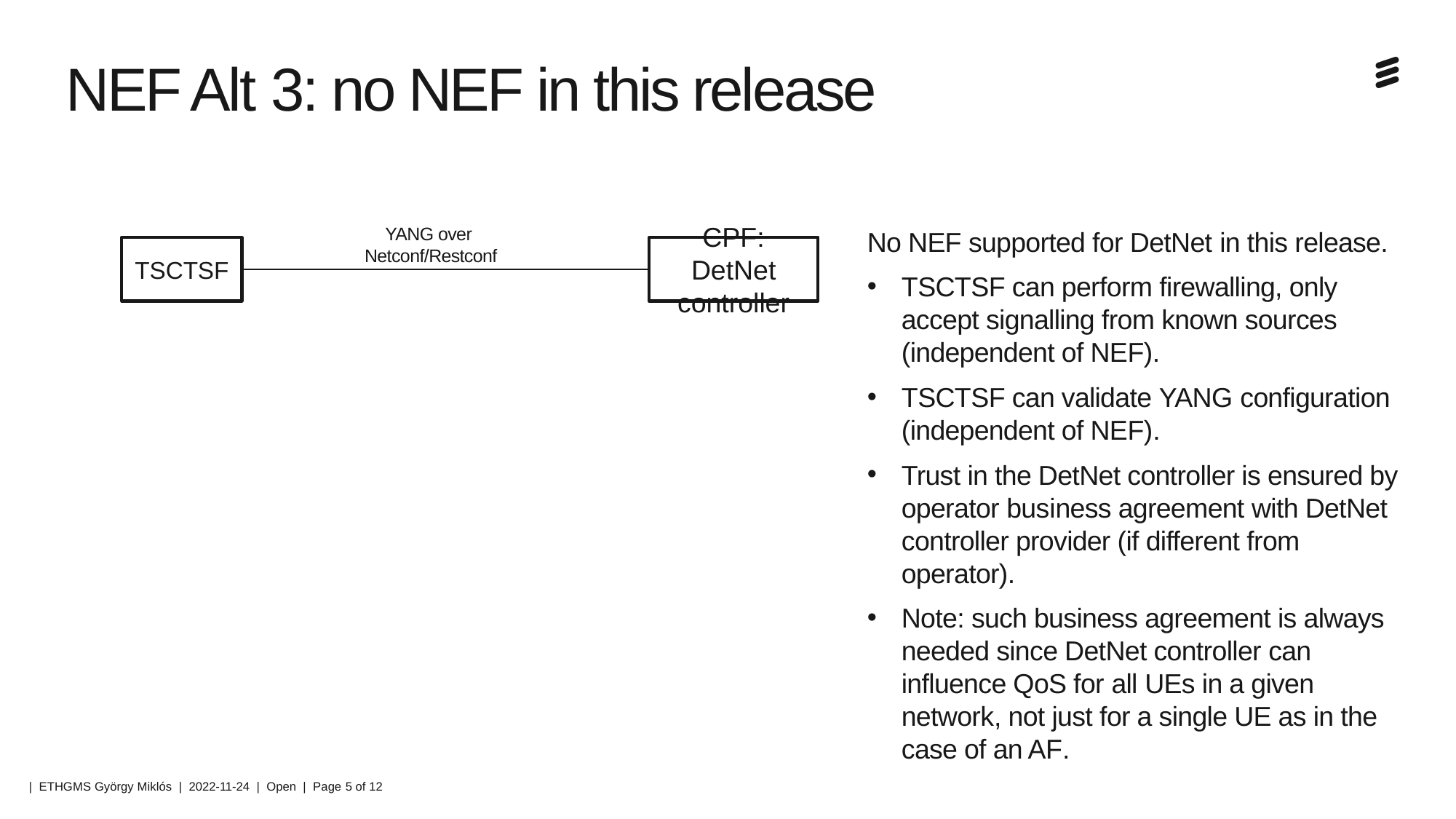

# NEF Alt 3: no NEF in this release
YANG over
Netconf/Restconf
No NEF supported for DetNet in this release.
TSCTSF can perform firewalling, only accept signalling from known sources (independent of NEF).
TSCTSF can validate YANG configuration (independent of NEF).
Trust in the DetNet controller is ensured by operator business agreement with DetNet controller provider (if different from operator).
Note: such business agreement is always needed since DetNet controller can influence QoS for all UEs in a given network, not just for a single UE as in the case of an AF.

TSCTSF
CPF: DetNet controller